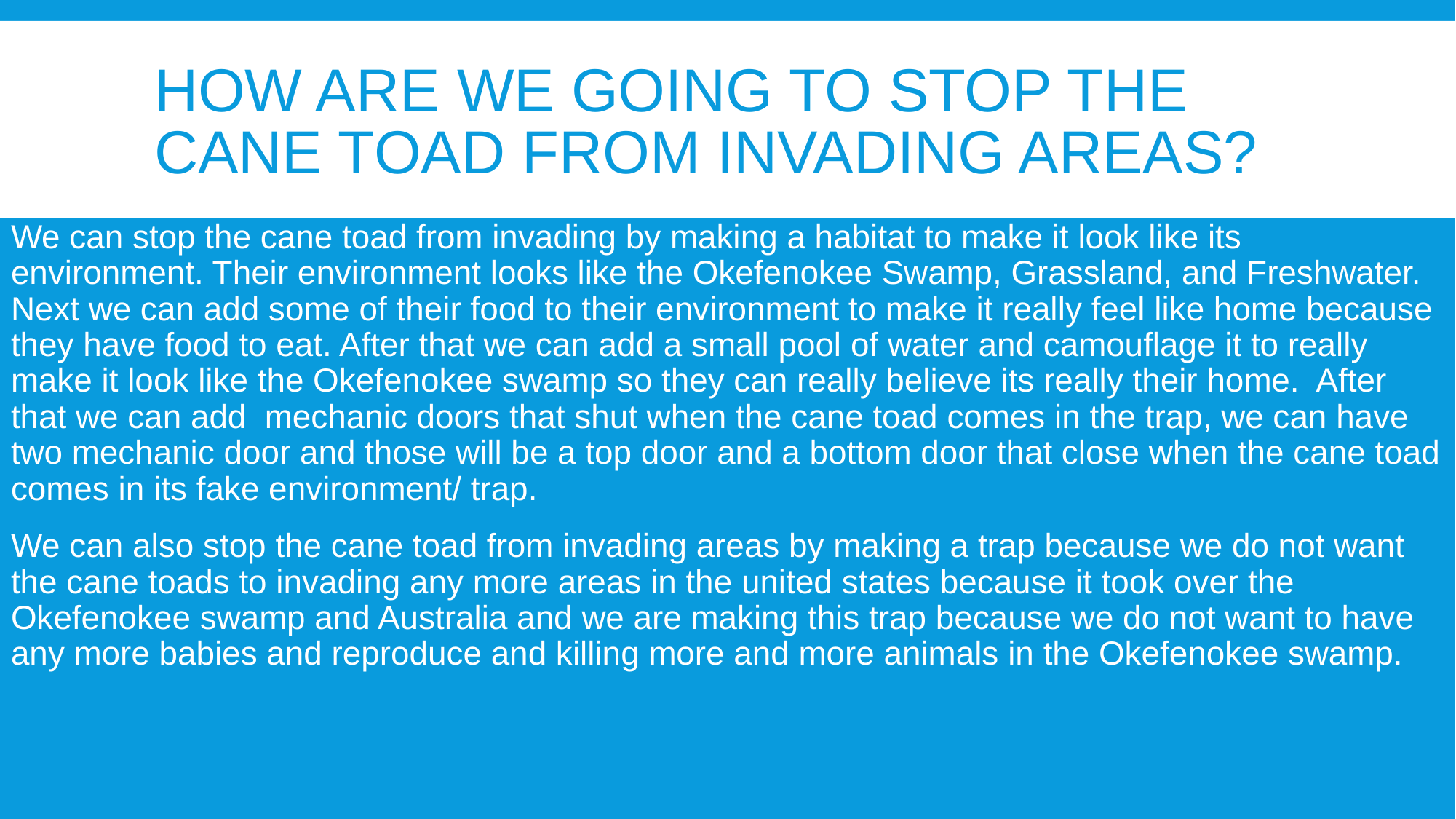

# How are we going to stop the Cane toad from invading areas?
We can stop the cane toad from invading by making a habitat to make it look like its environment. Their environment looks like the Okefenokee Swamp, Grassland, and Freshwater. Next we can add some of their food to their environment to make it really feel like home because they have food to eat. After that we can add a small pool of water and camouflage it to really make it look like the Okefenokee swamp so they can really believe its really their home.  After that we can add  mechanic doors that shut when the cane toad comes in the trap, we can have two mechanic door and those will be a top door and a bottom door that close when the cane toad comes in its fake environment/ trap.
We can also stop the cane toad from invading areas by making a trap because we do not want the cane toads to invading any more areas in the united states because it took over the Okefenokee swamp and Australia and we are making this trap because we do not want to have any more babies and reproduce and killing more and more animals in the Okefenokee swamp.